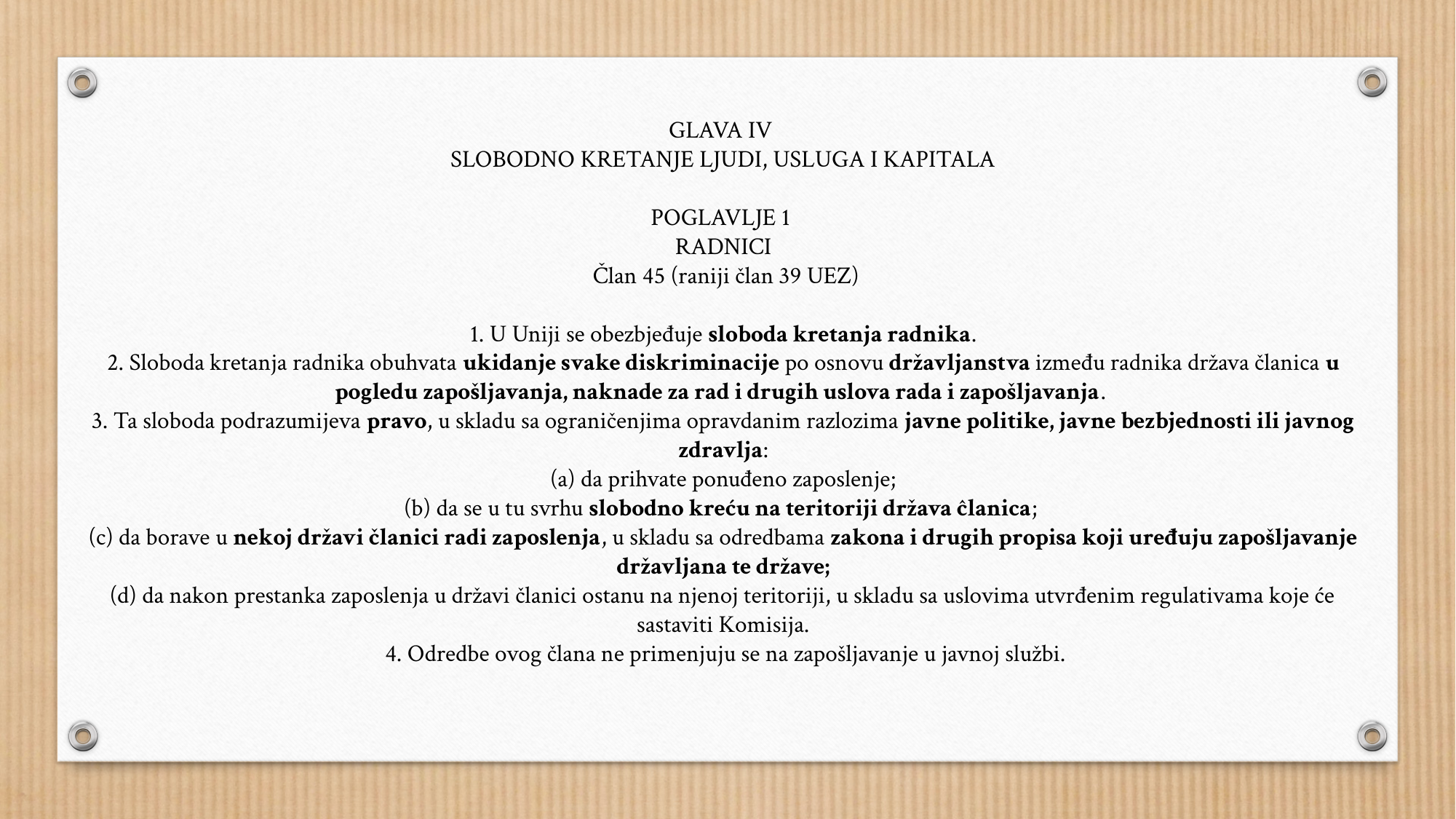

GLAVA IV
SLOBODNO KRETANJE LJUDI, USLUGA I KAPITALA

POGLAVLJE 1
RADNICI
 Član 45 (raniji član 39 UEZ)

 1. U Uniji se obezbjeđuje sloboda kretanja radnika.
2. Sloboda kretanja radnika obuhvata ukidanje svake diskriminacije po osnovu državljanstva između radnika država članica u pogledu zapošljavanja, naknade za rad i drugih uslova rada i zapošljavanja.
3. Ta sloboda podrazumijeva pravo, u skladu sa ograničenjima opravdanim razlozima javne politike, javne bezbjednosti ili javnog zdravlja:
 (a) da prihvate ponuđeno zaposlenje;
(b) da se u tu svrhu slobodno kreću na teritoriji država ĉlanica;
(c) da borave u nekoj državi članici radi zaposlenja, u skladu sa odredbama zakona i drugih propisa koji uređuju zapošljavanje državljana te države;
(d) da nakon prestanka zaposlenja u državi članici ostanu na njenoj teritoriji, u skladu sa uslovima utvrđenim regulativama koje će sastaviti Komisija.
 4. Odredbe ovog člana ne primenjuju se na zapošljavanje u javnoj službi.